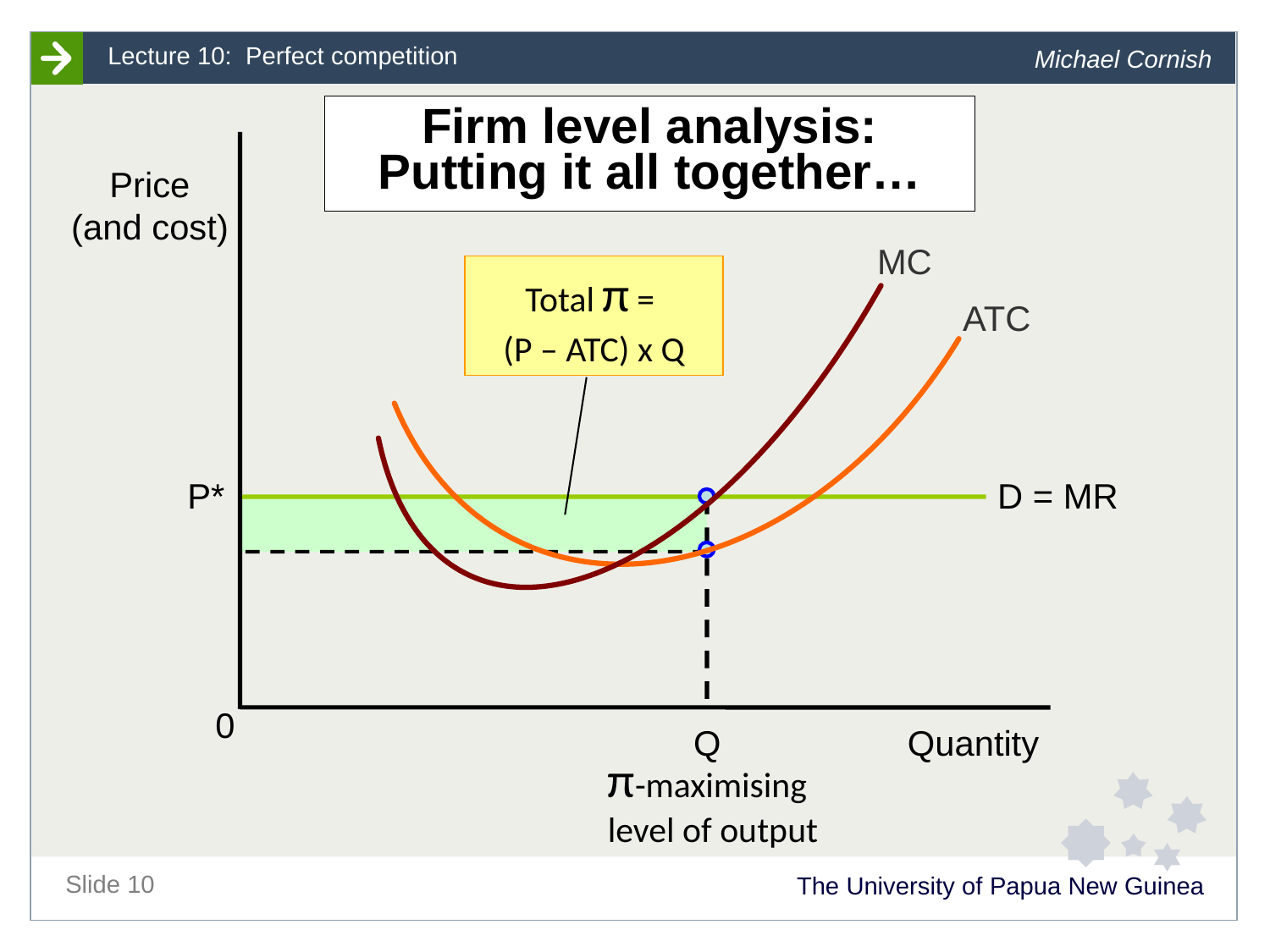

# Firm level analysis: Putting it all together…

Price
(and cost)
MC
Total π =
(P – ATC) x Q
ATC

P*
D = MR

0

Q
Quantity
π-maximising level of output